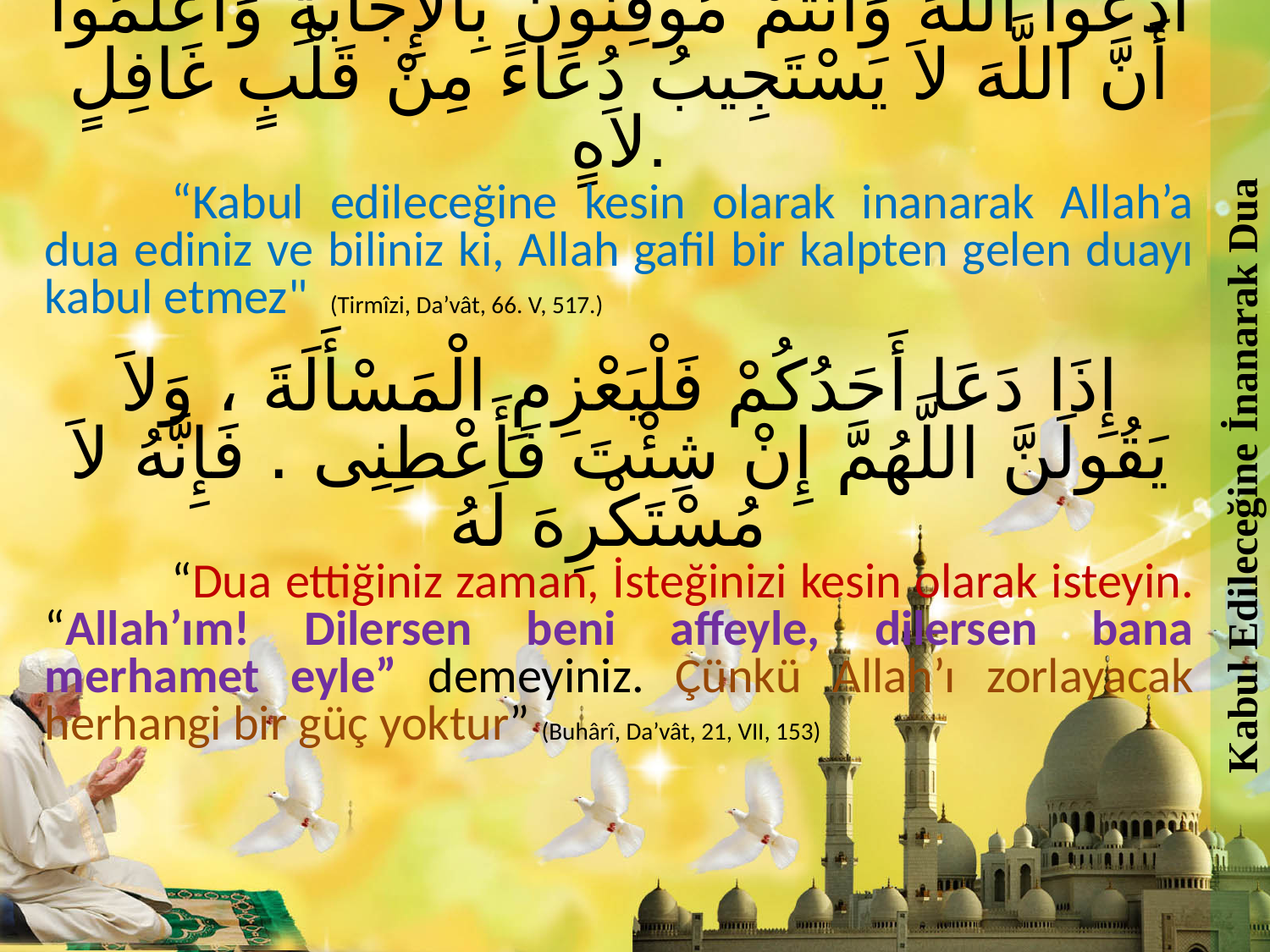

Kabul Edileceğine İnanarak Dua
ادْعُوا اللَّهَ وَأَنْتُمْ مُوقِنُونَ بِالإِجَابَةِ وَاعْلَمُوا أَنَّ اللَّهَ لاَ يَسْتَجِيبُ دُعَاءً مِنْ قَلْبٍ غَافِلٍ لاَهٍ.
	“Kabul edileceğine kesin olarak inanarak Allah’a dua ediniz ve biliniz ki, Allah gafil bir kalpten gelen duayı kabul etmez"  (Tirmîzi, Da’vât, 66. V, 517.)

إِذَا دَعَا أَحَدُكُمْ فَلْيَعْزِمِ الْمَسْأَلَةَ ، وَلاَ يَقُولَنَّ اللَّهُمَّ إِنْ شِئْتَ فَأَعْطِنِى . فَإِنَّهُ لاَ مُسْتَكْرِهَ لَهُ
	“Dua ettiğiniz zaman, İsteğinizi kesin olarak isteyin. “Allah’ım! Dilersen beni affeyle, dilersen bana merhamet eyle” demeyiniz. Çünkü Allah’ı zorlayacak herhangi bir güç yoktur” (Buhârî, Da’vât, 21, VII, 153)